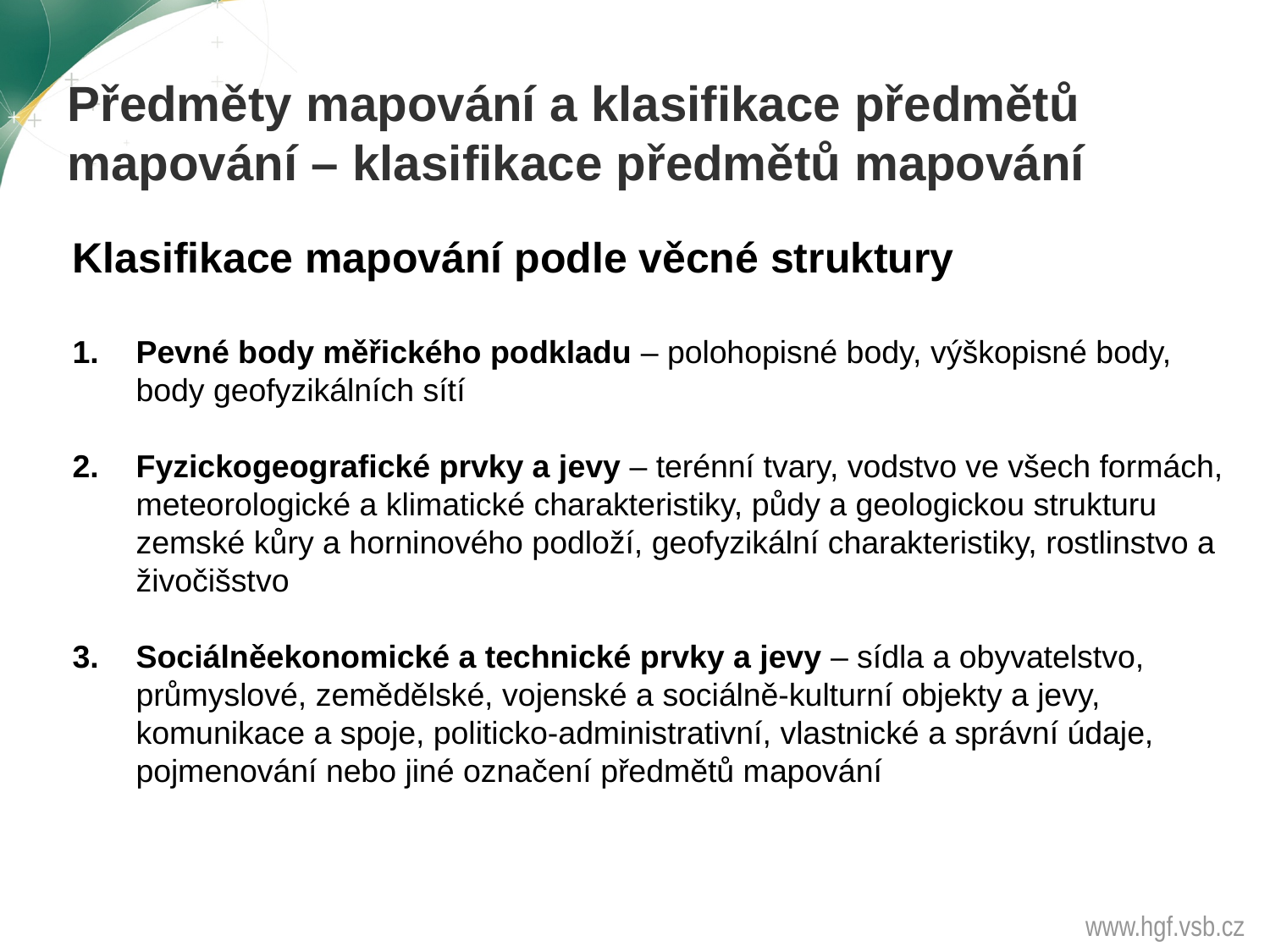

Předměty mapování a klasifikace předmětů
mapování – klasifikace předmětů mapování
Klasifikace mapování podle věcné struktury

Pevné body měřického podkladu – polohopisné body, výškopisné body, body geofyzikálních sítí

Fyzickogeografické prvky a jevy – terénní tvary, vodstvo ve všech formách, meteorologické a klimatické charakteristiky, půdy a geologickou strukturu zemské kůry a horninového podloží, geofyzikální charakteristiky, rostlinstvo a živočišstvo

Sociálněekonomické a technické prvky a jevy – sídla a obyvatelstvo, průmyslové, zemědělské, vojenské a sociálně-kulturní objekty a jevy, komunikace a spoje, politicko-administrativní, vlastnické a správní údaje, pojmenování nebo jiné označení předmětů mapování

www.hgf.vsb.cz